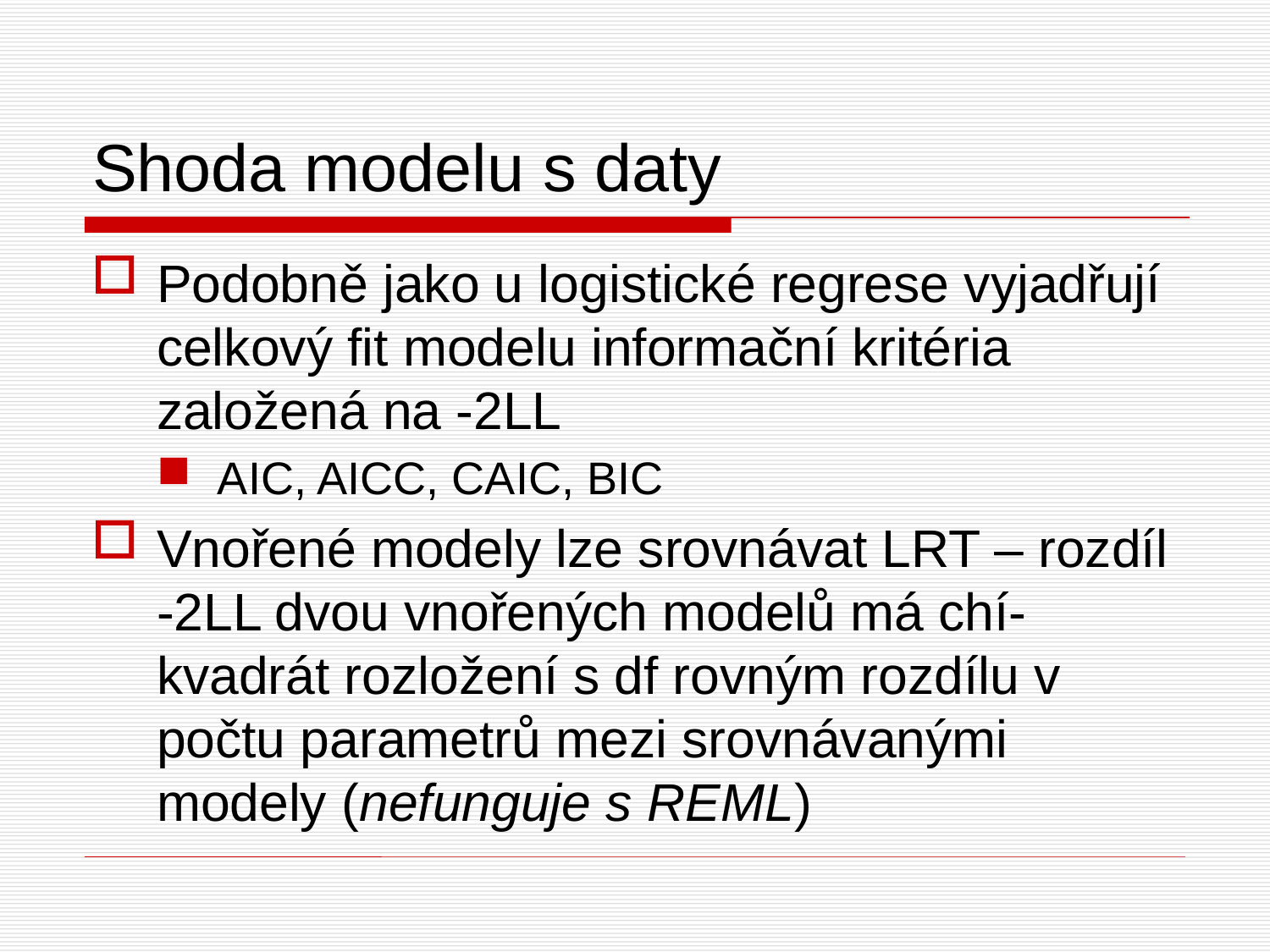

# Shoda modelu s daty
Podobně jako u logistické regrese vyjadřují celkový fit modelu informační kritéria založená na -2LL
AIC, AICC, CAIC, BIC
Vnořené modely lze srovnávat LRT – rozdíl -2LL dvou vnořených modelů má chí-kvadrát rozložení s df rovným rozdílu v počtu parametrů mezi srovnávanými modely (nefunguje s REML)